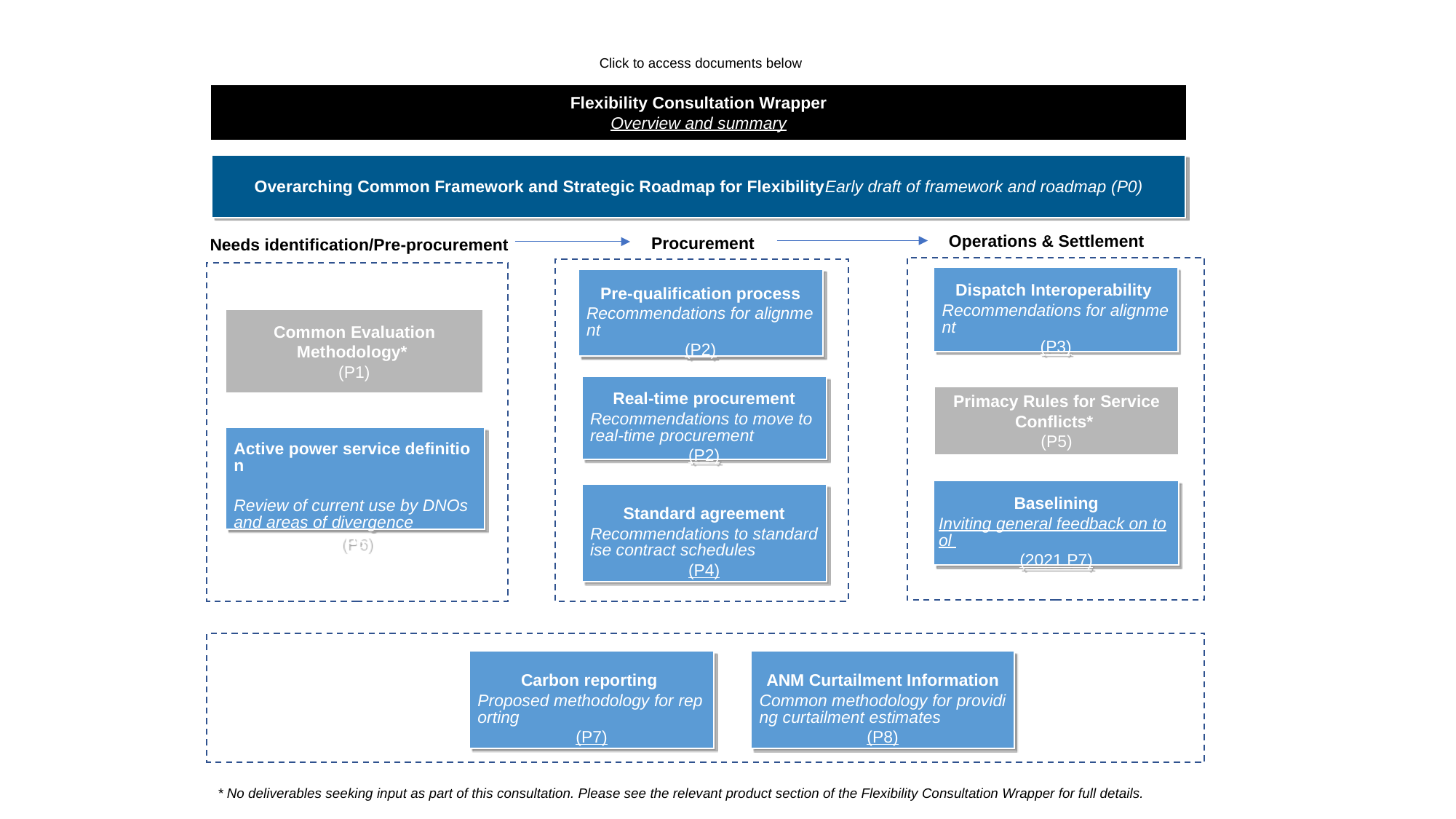

Click to access documents below
Flexibility Consultation Wrapper
Overview and summary
Overarching Common Framework and Strategic Roadmap for Flexibility
Early draft of framework and roadmap
(P0)
Operations & Settlement
Procurement
Needs identification/Pre-procurement

Dispatch Interoperability
Recommendations for alignment
(P3)
Pre-qualification process
Recommendations for alignment
(P2)
Common Evaluation Methodology*
(P1)
Real-time procurement
Recommendations to move to real-time procurement
(P2)
Primacy Rules for Service Conflicts*
(P5)
Active power service definition
Review of current use by DNOs and areas of divergence
(P6)
Baselining
Inviting general feedback on tool
(2021 P7)
Standard agreement
Recommendations to standardise contract schedules
(P4)
Reporting & information sharing

ANM Curtailment Information
Common methodology for providing curtailment estimates
(P8)
Carbon reporting
Proposed methodology for reporting
(P7)
* No deliverables seeking input as part of this consultation. Please see the relevant product section of the Flexibility Consultation Wrapper for full details.